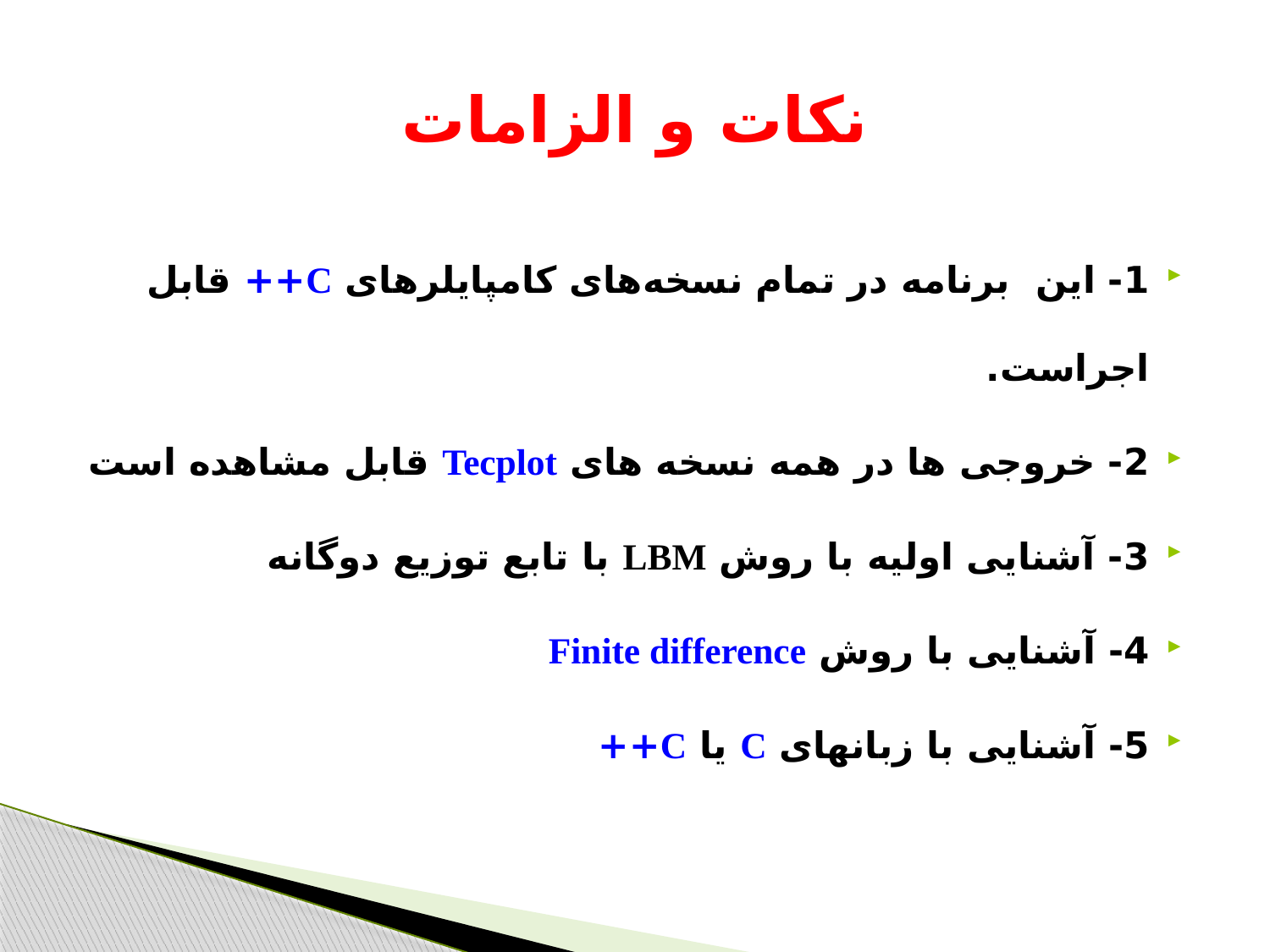

# نکات و الزامات
1- این  برنامه در تمام نسخه‌های کامپایلرهای C++ قابل اجراست.
2- خروجی ها در همه نسخه های Tecplot قابل مشاهده است
3- آشنایی اولیه با روش LBM با تابع توزیع دوگانه
4- آشنایی با روش Finite difference
5- آشنایی با زبانهای C یا C++